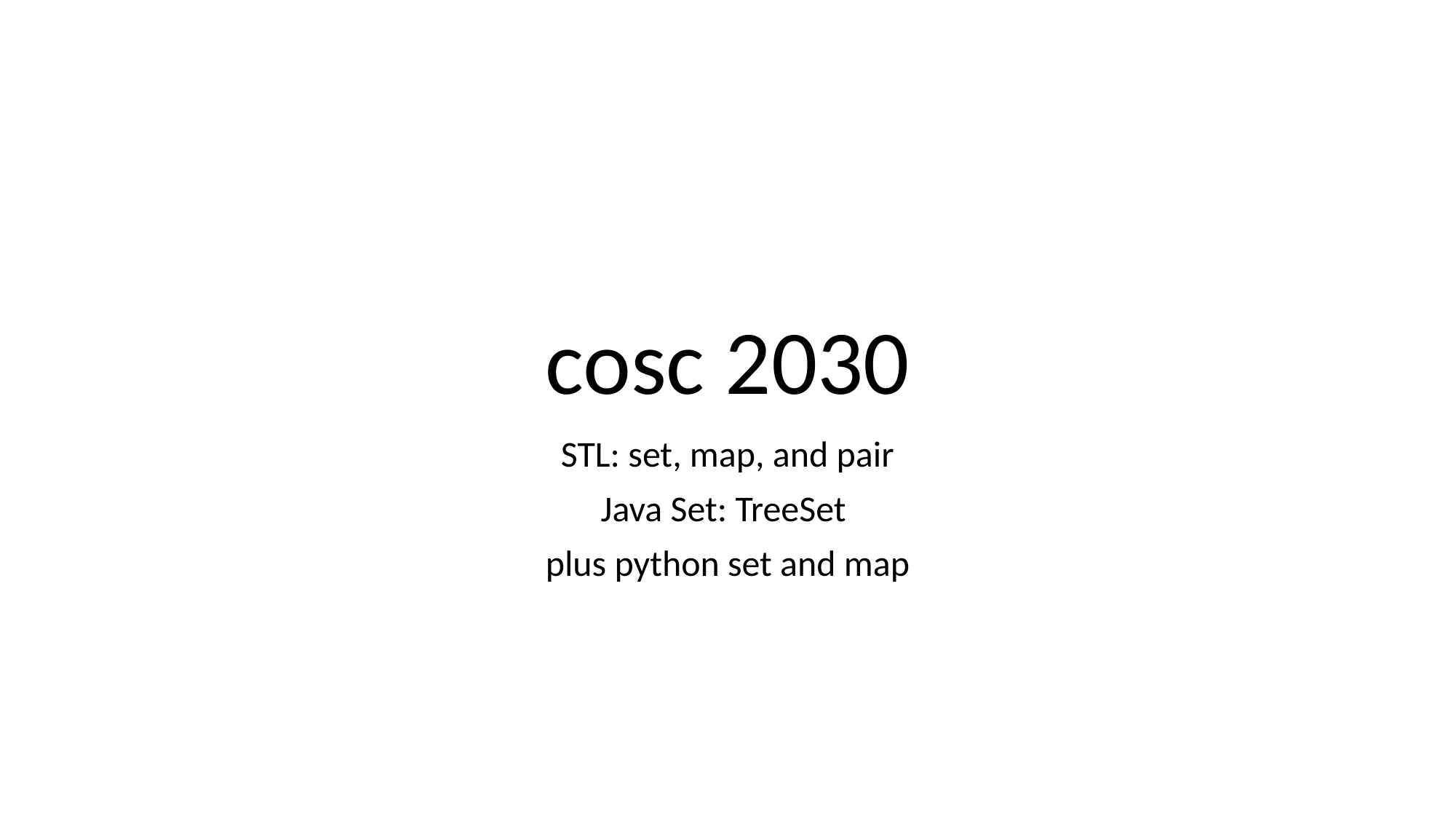

# cosc 2030
STL: set, map, and pair
Java Set: TreeSet
plus python set and map